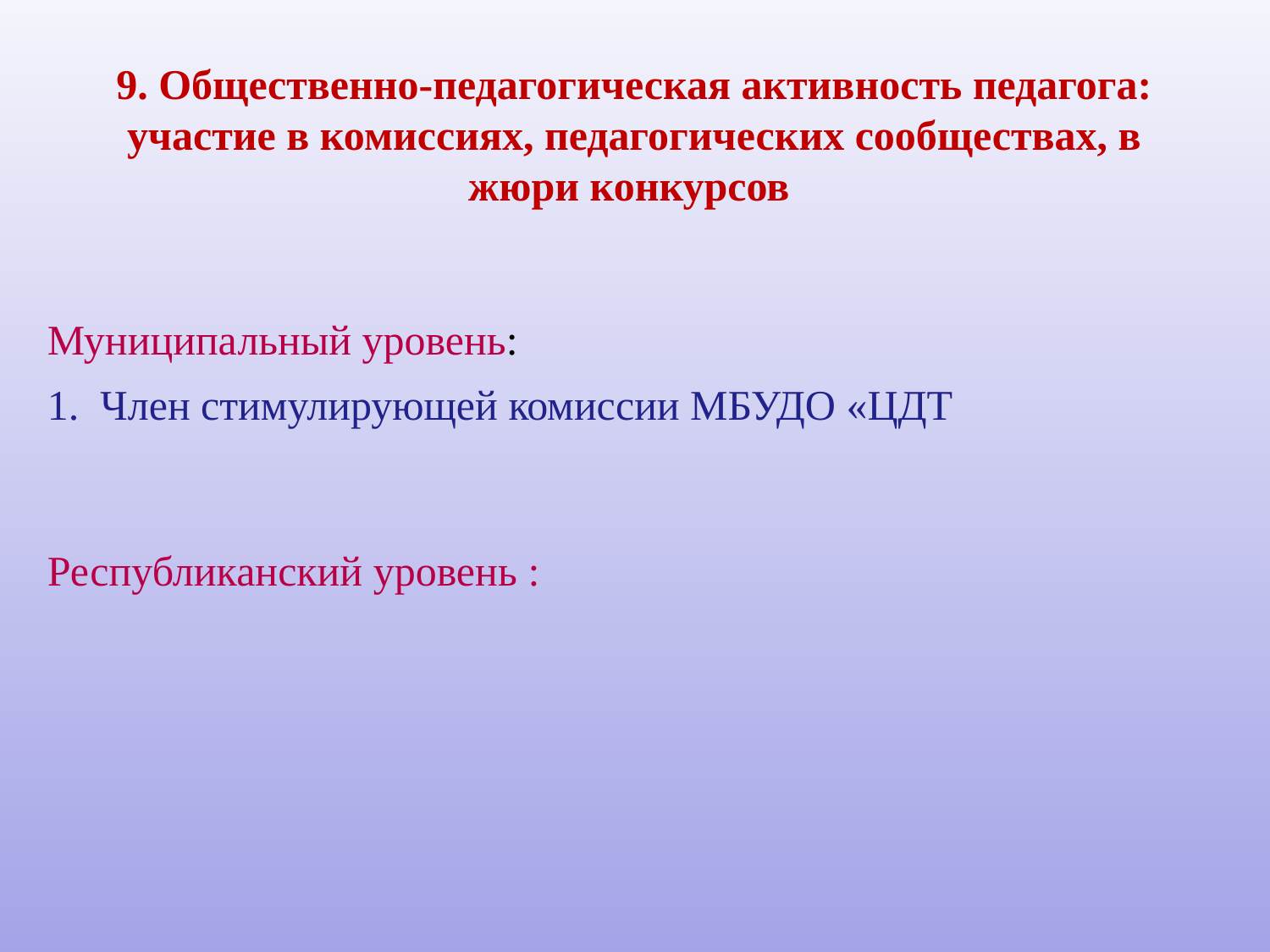

# 9. Общественно-педагогическая активность педагога: участие в комиссиях, педагогических сообществах, в жюри конкурсов
Муниципальный уровень:
1.  Член стимулирующей комиссии МБУДО «ЦДТ
Республиканский уровень :